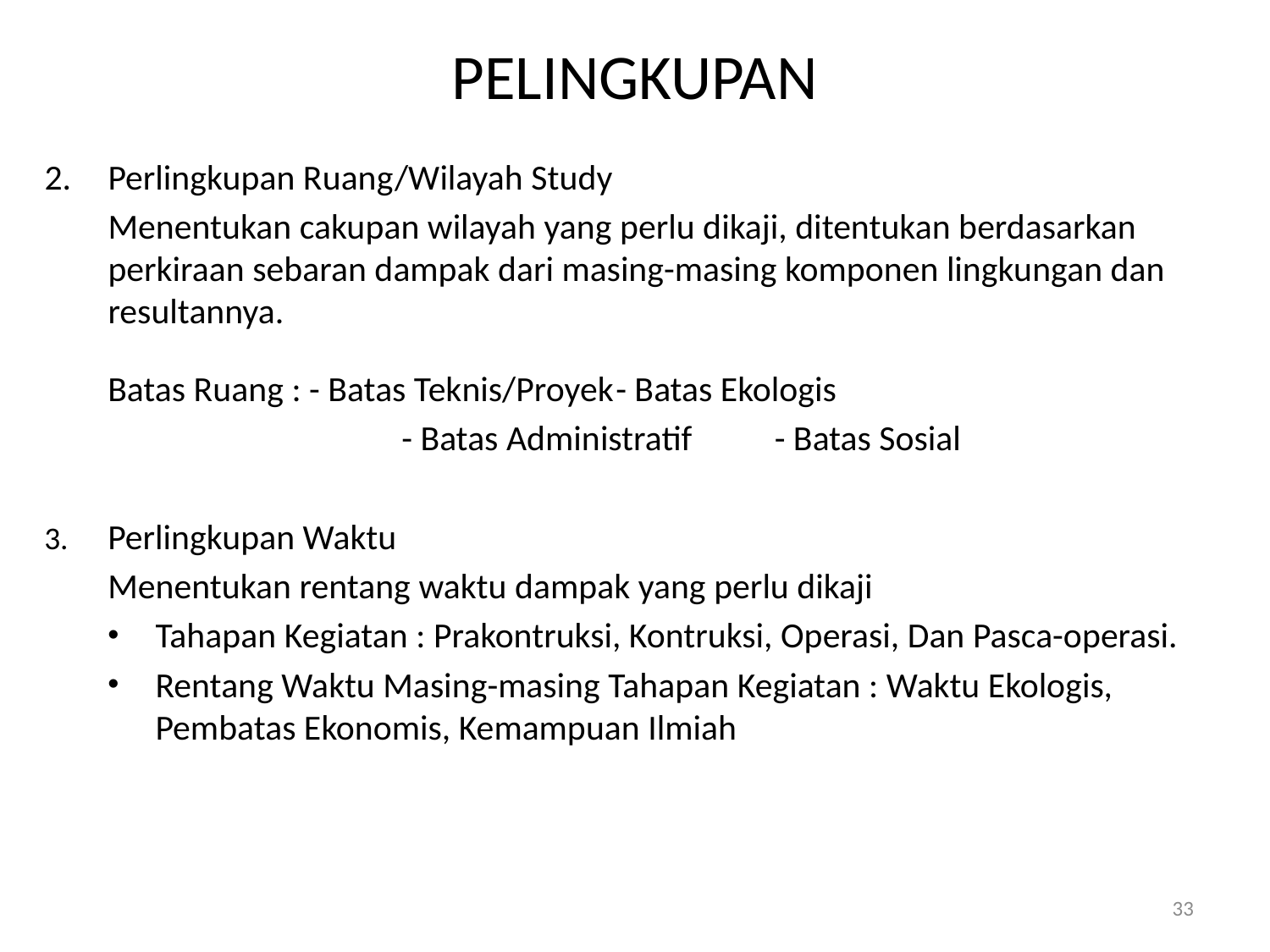

# PELINGKUPAN
Perlingkupan Ruang/Wilayah Study
Menentukan cakupan wilayah yang perlu dikaji, ditentukan berdasarkan perkiraan sebaran dampak dari masing-masing komponen lingkungan dan resultannya.
Batas Ruang : - Batas Teknis/Proyek	- Batas Ekologis
		           	 - Batas Administratif	- Batas Sosial

Perlingkupan Waktu
Menentukan rentang waktu dampak yang perlu dikaji
Tahapan Kegiatan : Prakontruksi, Kontruksi, Operasi, Dan Pasca-operasi.
Rentang Waktu Masing-masing Tahapan Kegiatan : Waktu Ekologis, Pembatas Ekonomis, Kemampuan Ilmiah
33